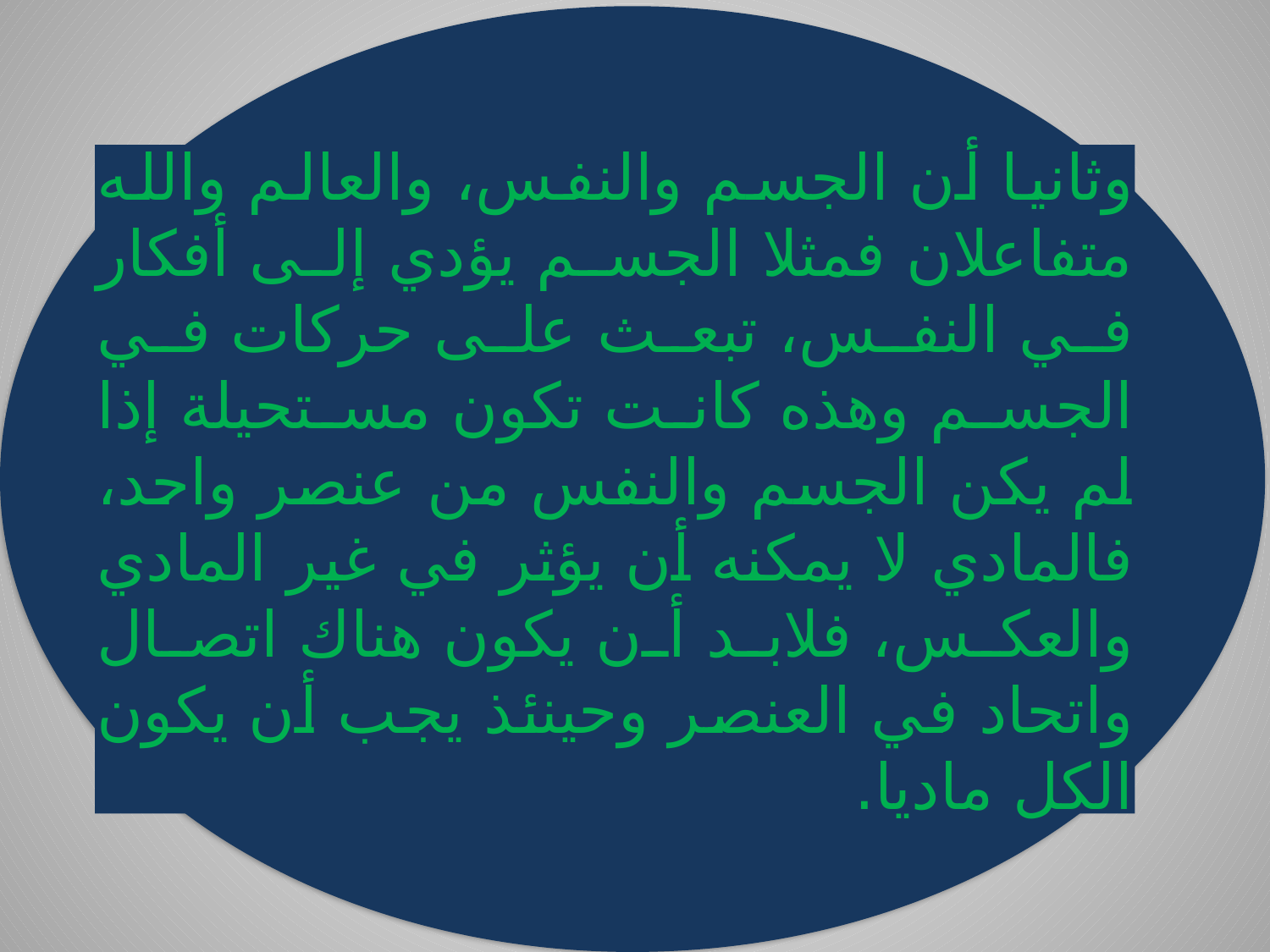

وثانيا أن الجسم والنفس، والعالم والله متفاعلان فمثلا الجسم يؤدي إلى أفكار في النفس، تبعث على حركات في الجسم وهذه كانت تكون مستحيلة إذا لم يكن الجسم والنفس من عنصر واحد، فالمادي لا يمكنه أن يؤثر في غير المادي والعكس، فلابد أن يكون هناك اتصال واتحاد في العنصر وحينئذ يجب أن يكون الكل ماديا.